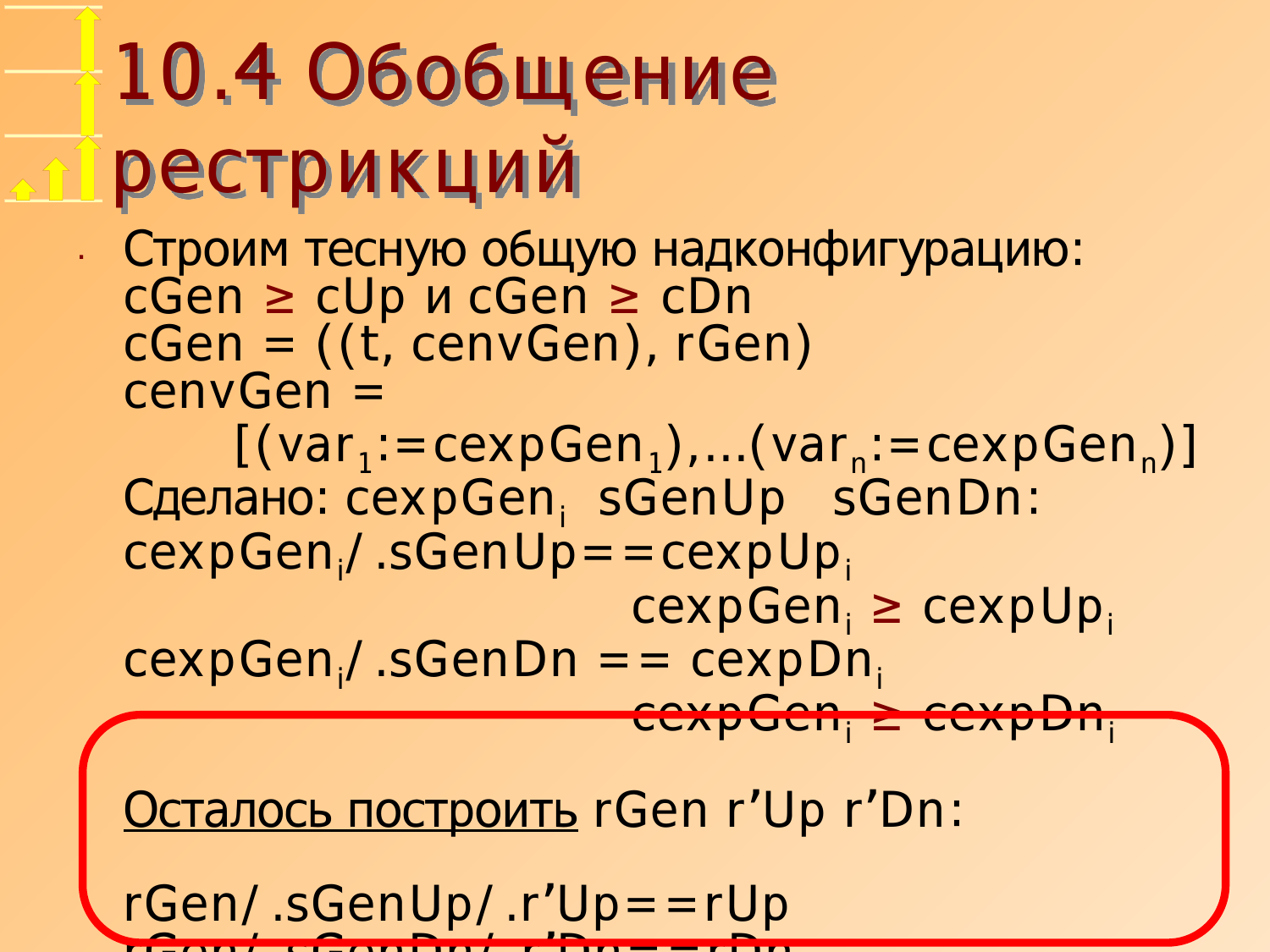

# 10.4 Обобщение рестрикций
Строим тесную общую надконфигурацию:
cGen ≥ cUp и cGen ≥ cDn
cGen = ((t, cenvGen), rGen)
cenvGen =
        [(var1:=cexpGen1),...(varn:=cexpGenn)]
Сделано: cexpGeni  sGenUp   sGenDn:
cexpGeni/.sGenUp==cexpUpi
				cexpGeni ≥ cexpUpi
cexpGeni/.sGenDn == cexpDni
				cexpGeni ≥ cexpDni
Осталось построить rGen r’Up r’Dn:
rGen/.sGenUp/.r’Up==rUp
rGen/.sGenDn/.r’Dn==rDn